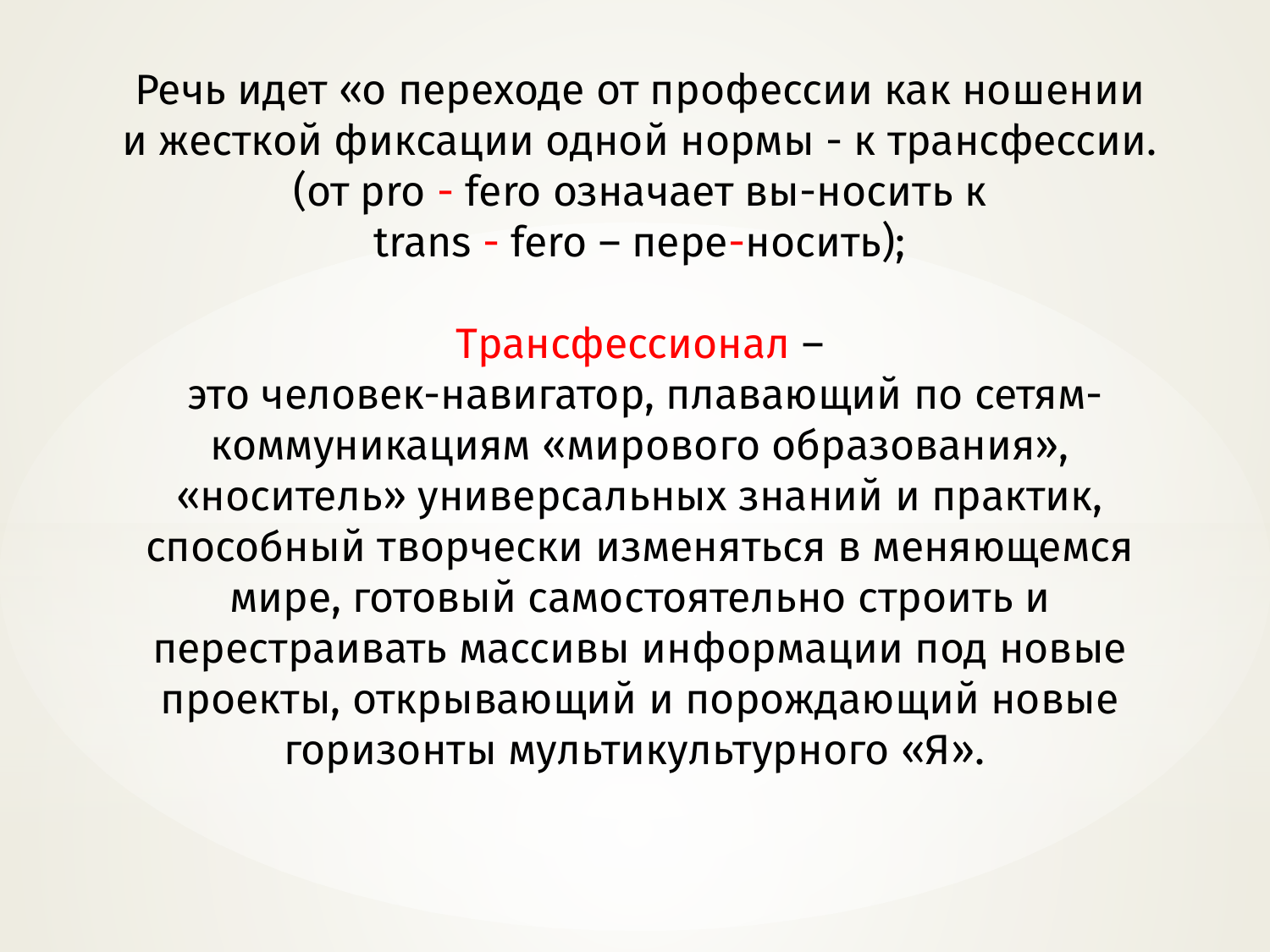

Речь идет «о переходе от профессии как ношении и жесткой фиксации одной нормы - к трансфессии.
(от pro - fero означает вы-носить к
 trans - fero – пере-носить);

Трансфессионал –
 это человек-навигатор, плавающий по сетям-коммуникациям «мирового образования», «носитель» универсальных знаний и практик, способный творчески изменяться в меняющемся мире, готовый самостоятельно строить и перестраивать массивы информации под новые проекты, открывающий и порождающий новые горизонты мультикультурного «Я».